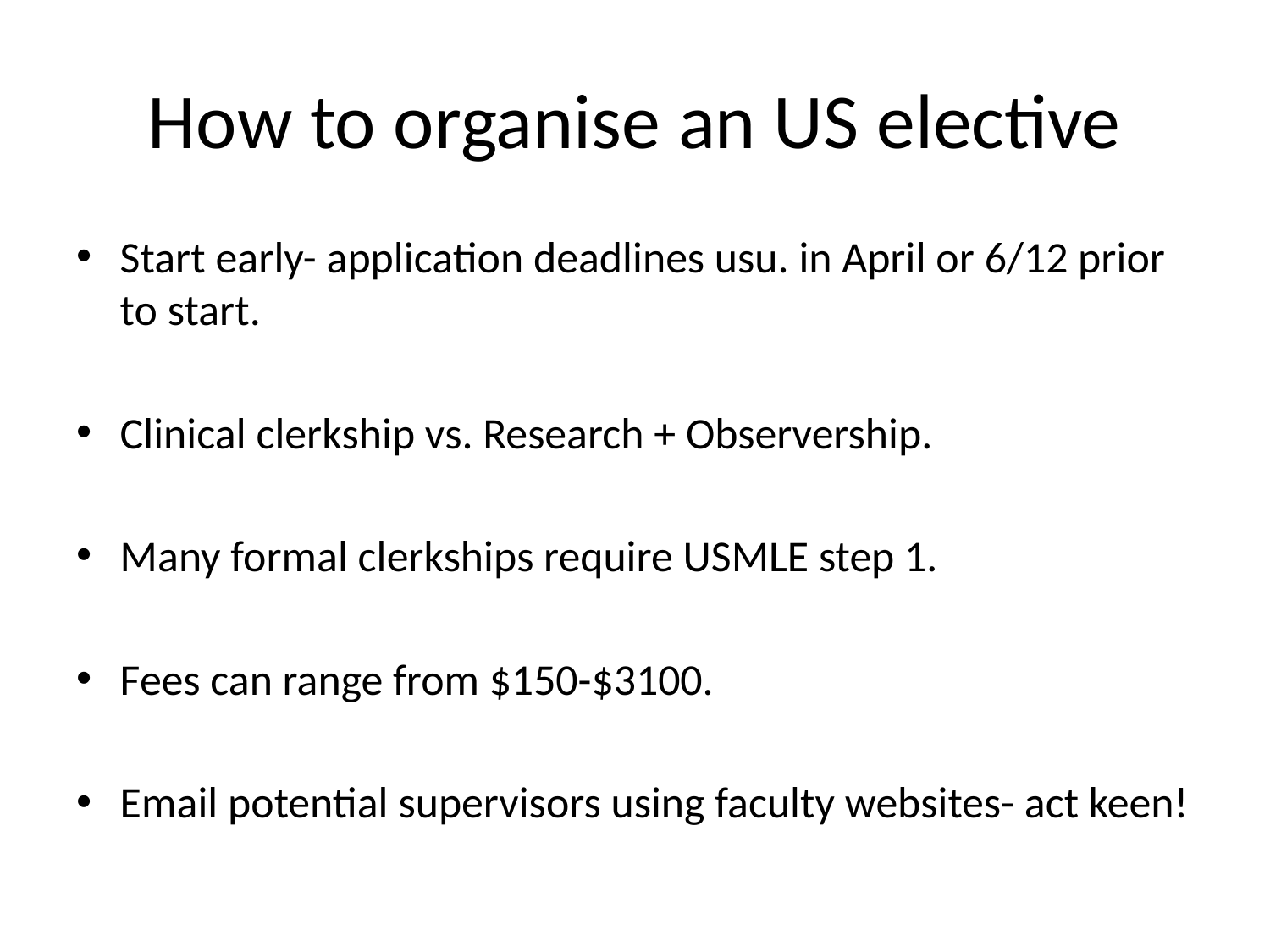

# How to organise an US elective
Start early- application deadlines usu. in April or 6/12 prior to start.

Clinical clerkship vs. Research + Observership.

Many formal clerkships require USMLE step 1.

Fees can range from $150-$3100.

Email potential supervisors using faculty websites- act keen!